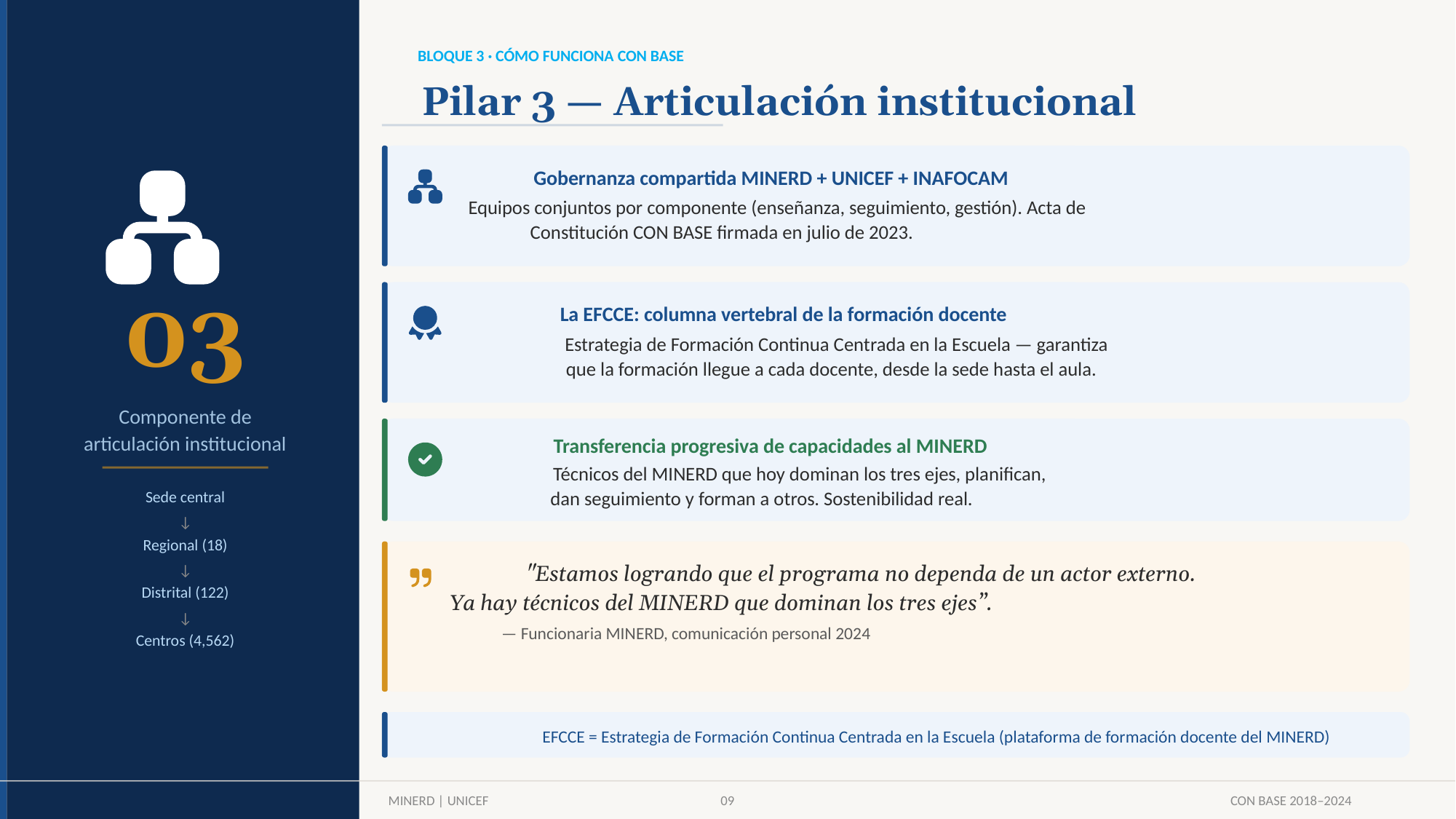

BLOQUE 3 · CÓMO FUNCIONA CON BASE
Pilar 3 — Articulación institucional

Gobernanza compartida MINERD + UNICEF + INAFOCAM

Equipos conjuntos por componente (enseñanza, seguimiento, gestión). Acta de
Constitución CON BASE firmada en julio de 2023.
03

La EFCCE: columna vertebral de la formación docente

Estrategia de Formación Continua Centrada en la Escuela — garantiza
que la formación llegue a cada docente, desde la sede hasta el aula.
Componente de

articulación institucional
Transferencia progresiva de capacidades al MINERD

Técnicos del MINERD que hoy dominan los tres ejes, planifican,

dan seguimiento y forman a otros. Sostenibilidad real.
Sede central
↓
Regional (18)

"Estamos logrando que el programa no dependa de un actor externo.
↓

Distrital (122)
Ya hay técnicos del MINERD que dominan los tres ejes”.
↓
— Funcionaria MINERD, comunicación personal 2024
Centros (4,562)

EFCCE = Estrategia de Formación Continua Centrada en la Escuela (plataforma de formación docente del MINERD)

MINERD | UNICEF
09
CON BASE 2018–2024